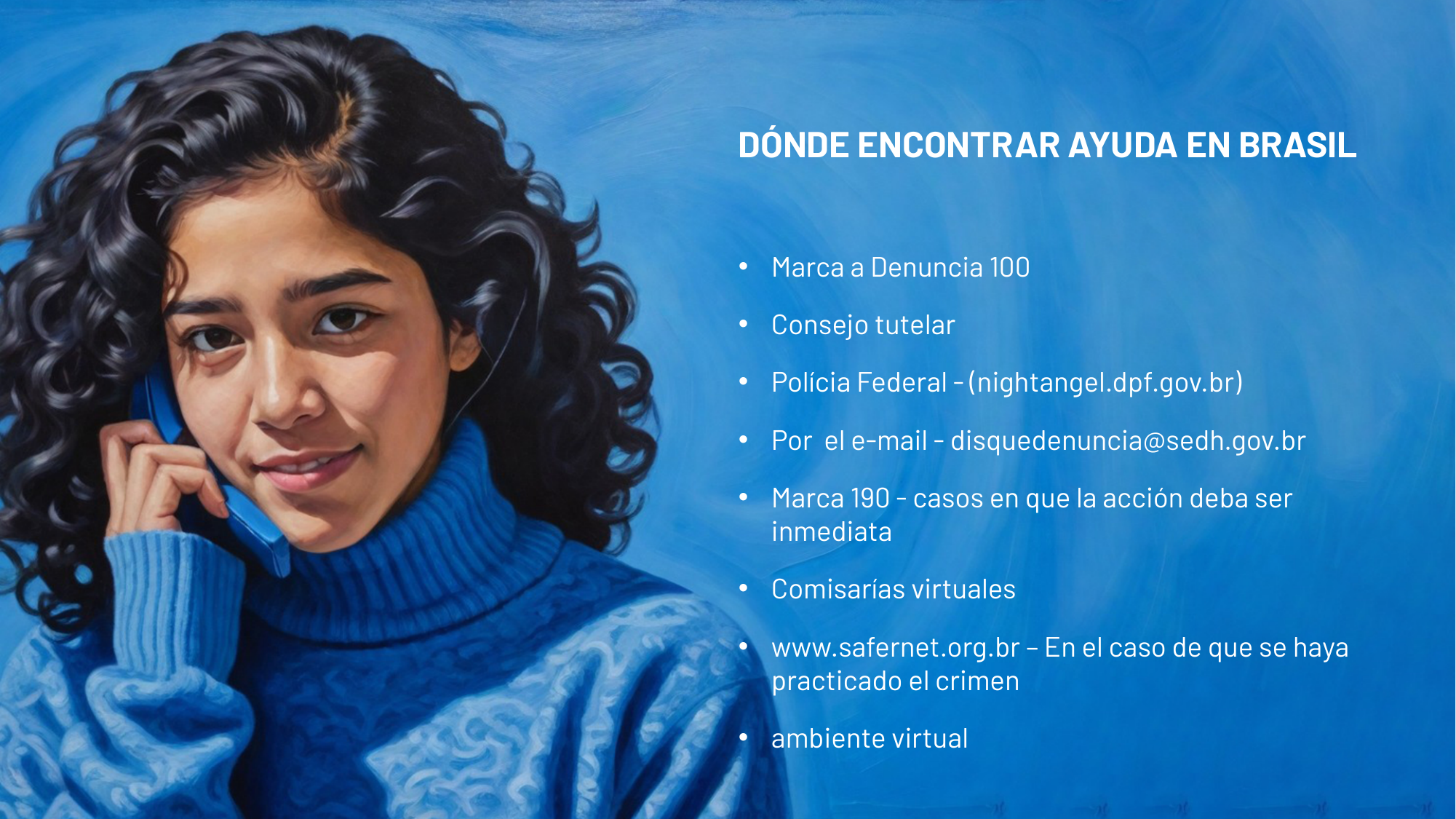

# Dónde encontrar ayuda en BRASIL
Marca a Denuncia 100
Consejo tutelar
Polícia Federal - (nightangel.dpf.gov.br)
Por  el e-mail - disquedenuncia@sedh.gov.br
Marca 190 - casos en que la acción deba ser inmediata
Comisarías virtuales
www.safernet.org.br – En el caso de que se haya practicado el crimen
ambiente virtual